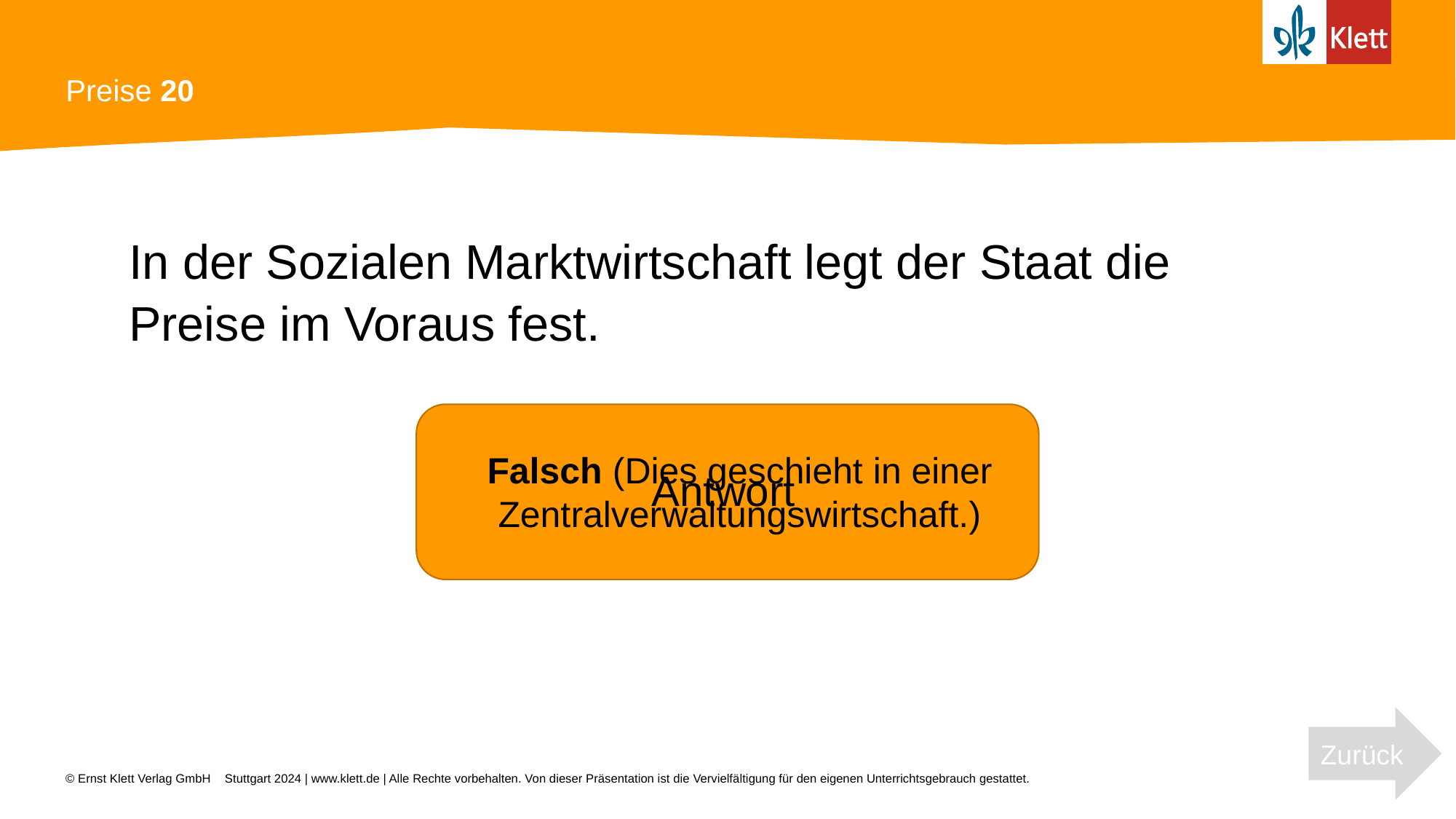

# Preise 20
In der Sozialen Marktwirtschaft legt der Staat die Preise im Voraus fest.

Falsch (Dies geschieht in einer Zentralverwaltungswirtschaft.)
Antwort
Zurück
Stuttgart 2024 | www.klett.de | Alle Rechte vorbehalten. Von dieser Präsentation ist die Vervielfältigung für den eigenen Unterrichtsgebrauch gestattet.